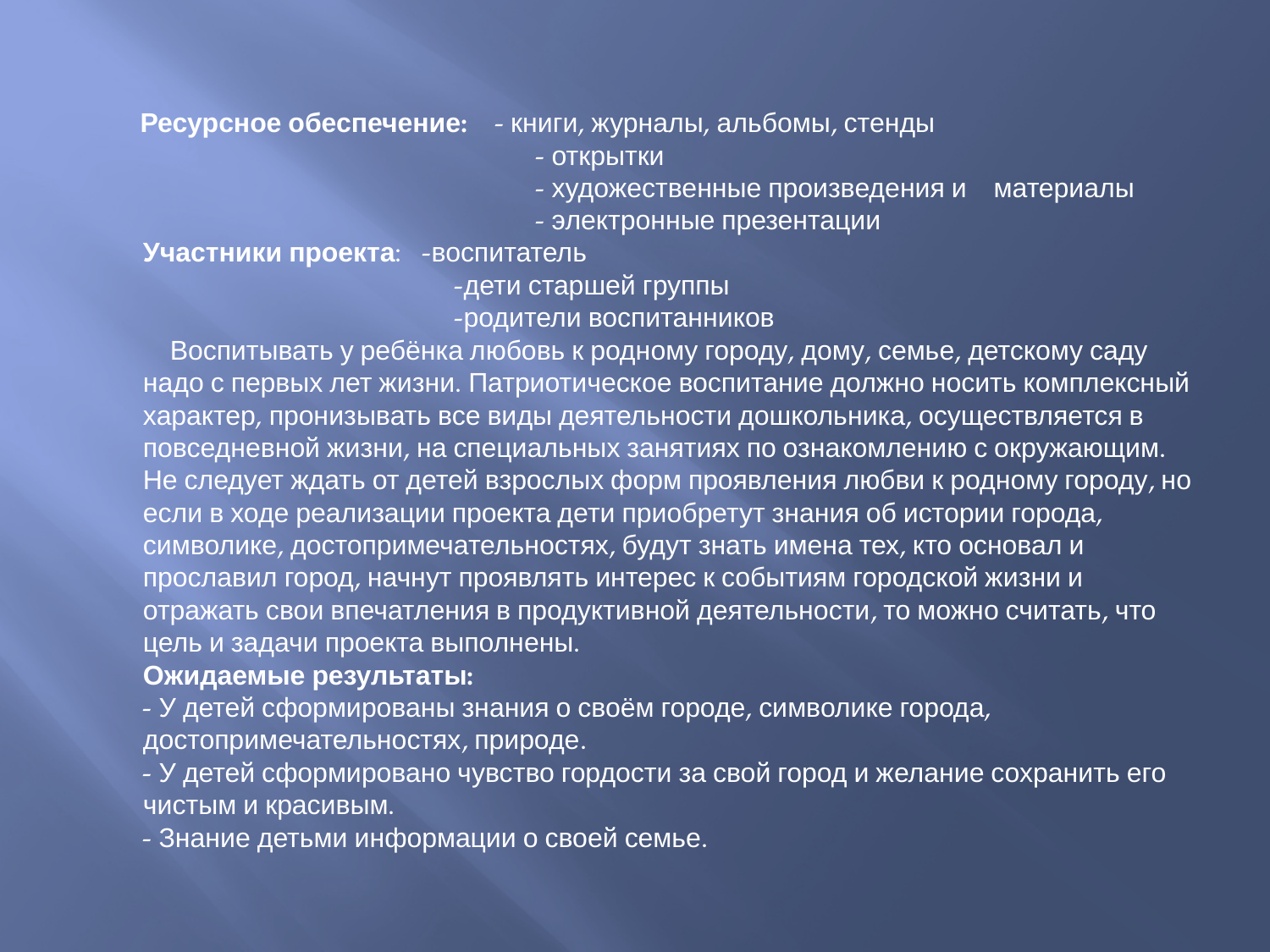

Ресурсное обеспечение:    - книги, журналы, альбомы, стенды
                                                          - открытки
                                                          - художественные произведения и    материалы  
                                                          - электронные презентации
Участники проекта:   -воспитатель
                                              -дети старшей группы
                                              -родители воспитанников    
    Воспитывать у ребёнка любовь к родному городу, дому, семье, детскому саду надо с первых лет жизни. Патриотическое воспитание должно носить комплексный характер, пронизывать все виды деятельности дошкольника, осуществляется в повседневной жизни, на специальных занятиях по ознакомлению с окружающим. Не следует ждать от детей взрослых форм проявления любви к родному городу, но если в ходе реализации проекта дети приобретут знания об истории города, символике, достопримечательностях, будут знать имена тех, кто основал и прославил город, начнут проявлять интерес к событиям городской жизни и отражать свои впечатления в продуктивной деятельности, то можно считать, что цель и задачи проекта выполнены.
Ожидаемые результаты:
- У детей сформированы знания о своём городе, символике города, достопримечательностях, природе.
- У детей сформировано чувство гордости за свой город и желание сохранить его чистым и красивым.
- Знание детьми информации о своей семье.